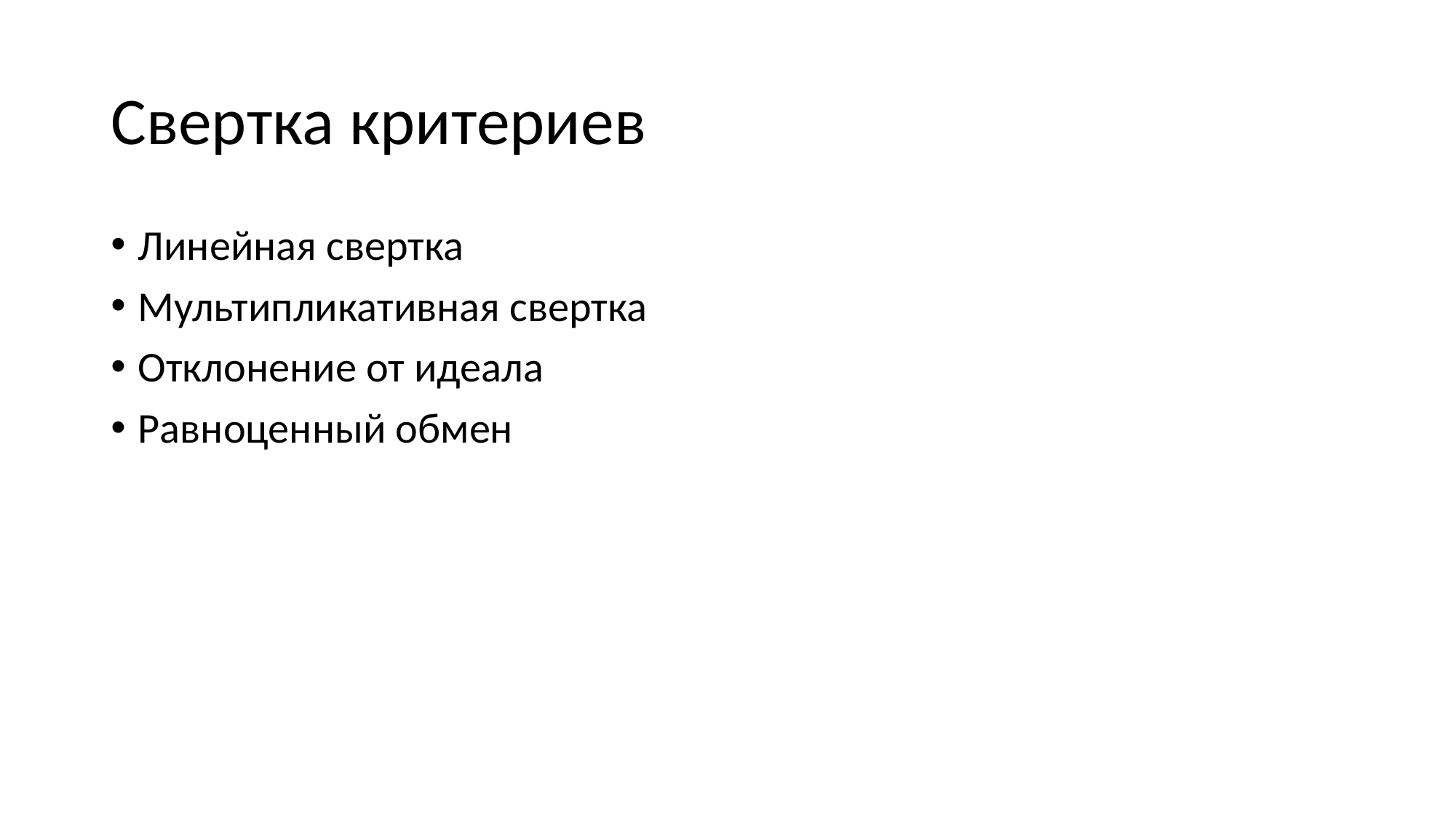

# Свертка критериев
Линейная свертка
Мультипликативная свертка
Отклонение от идеала
Равноценный обмен